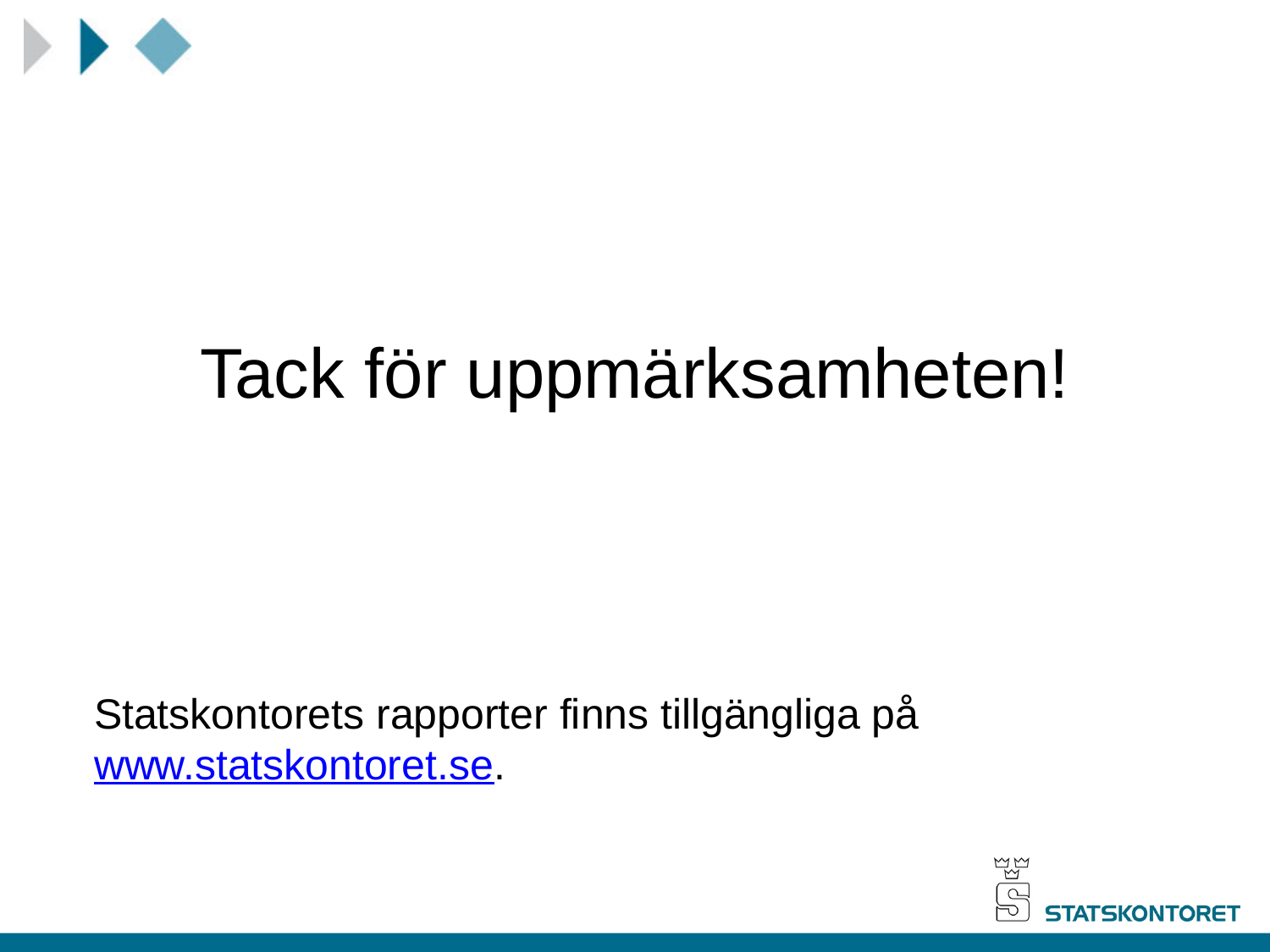

#

Tack för uppmärksamheten!

Statskontorets rapporter finns tillgängliga på www.statskontoret.se.